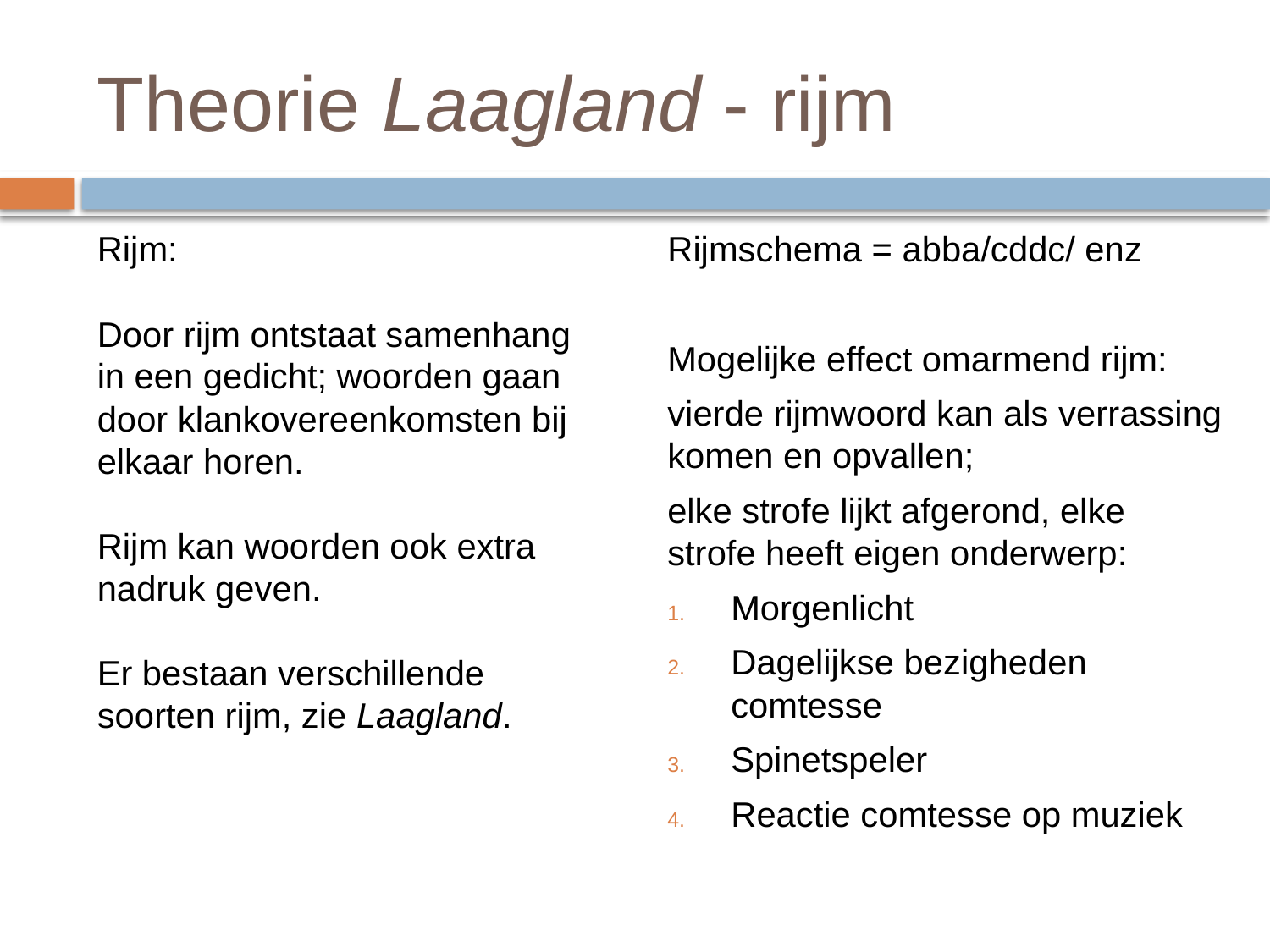

# Theorie Laagland - rijm
Rijm:

Door rijm ontstaat samenhang in een gedicht; woorden gaan door klankovereenkomsten bij elkaar horen.

Rijm kan woorden ook extra nadruk geven.

Er bestaan verschillende soorten rijm, zie Laagland.
Rijmschema = abba/cddc/ enz

Mogelijke effect omarmend rijm:
vierde rijmwoord kan als verrassing komen en opvallen;
elke strofe lijkt afgerond, elke strofe heeft eigen onderwerp:
Morgenlicht
Dagelijkse bezigheden comtesse
Spinetspeler
Reactie comtesse op muziek